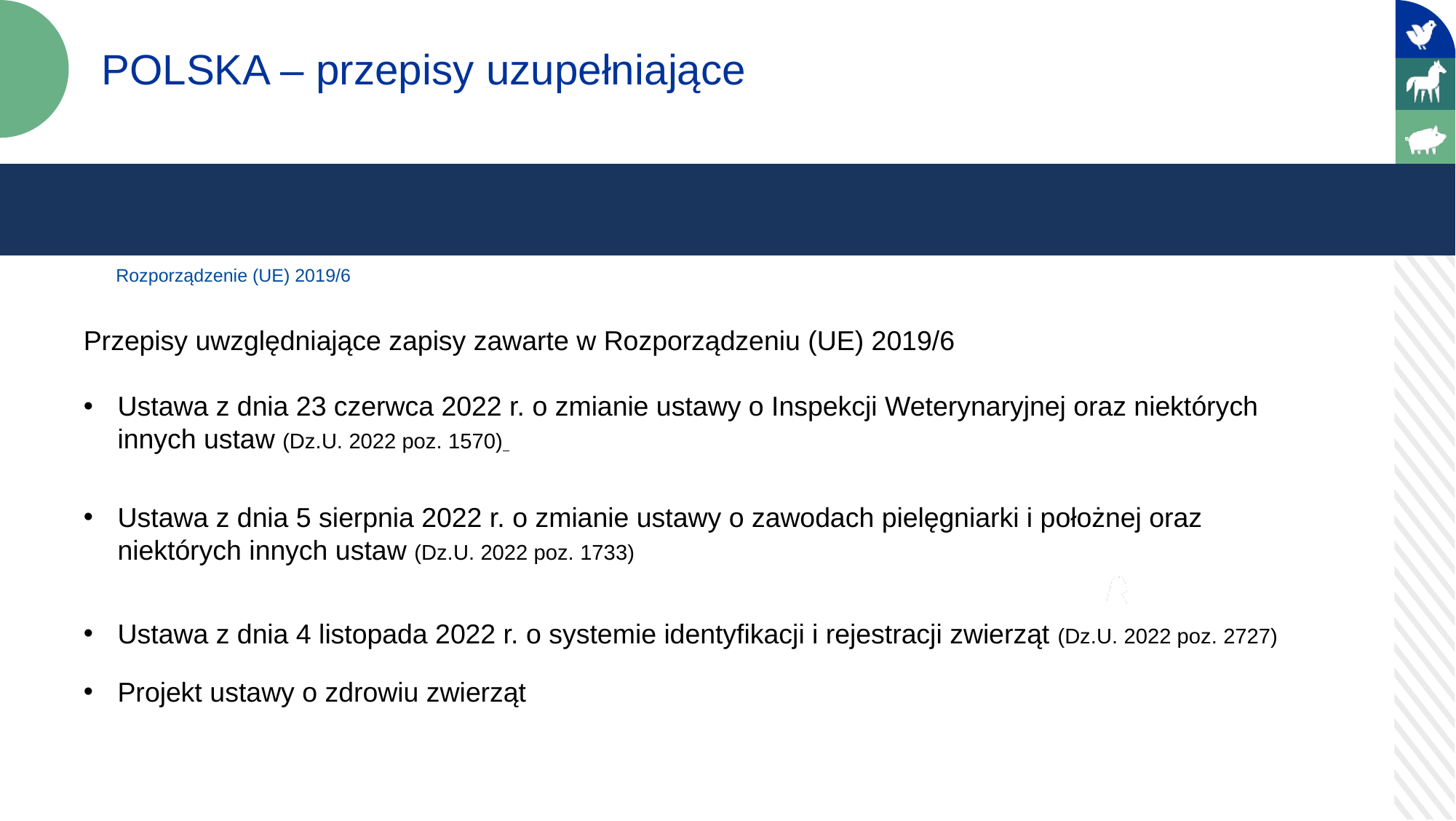

POLSKA – przepisy uzupełniające

Zasady ogólne

Rozporządzenie (UE) 2019/6

Przepisy uwzględniające zapisy zawarte w Rozporządzeniu (UE) 2019/6

Ustawa z dnia 23 czerwca 2022 r. o zmianie ustawy o Inspekcji Weterynaryjnej oraz niektórych innych ustaw (Dz.U. 2022 poz. 1570)

Ustawa z dnia 5 sierpnia 2022 r. o zmianie ustawy o zawodach pielęgniarki i położnej oraz niektórych innych ustaw (Dz.U. 2022 poz. 1733)

Ustawa z dnia 4 listopada 2022 r. o systemie identyfikacji i rejestracji zwierząt (Dz.U. 2022 poz. 2727)

Projekt ustawy o zdrowiu zwierząt